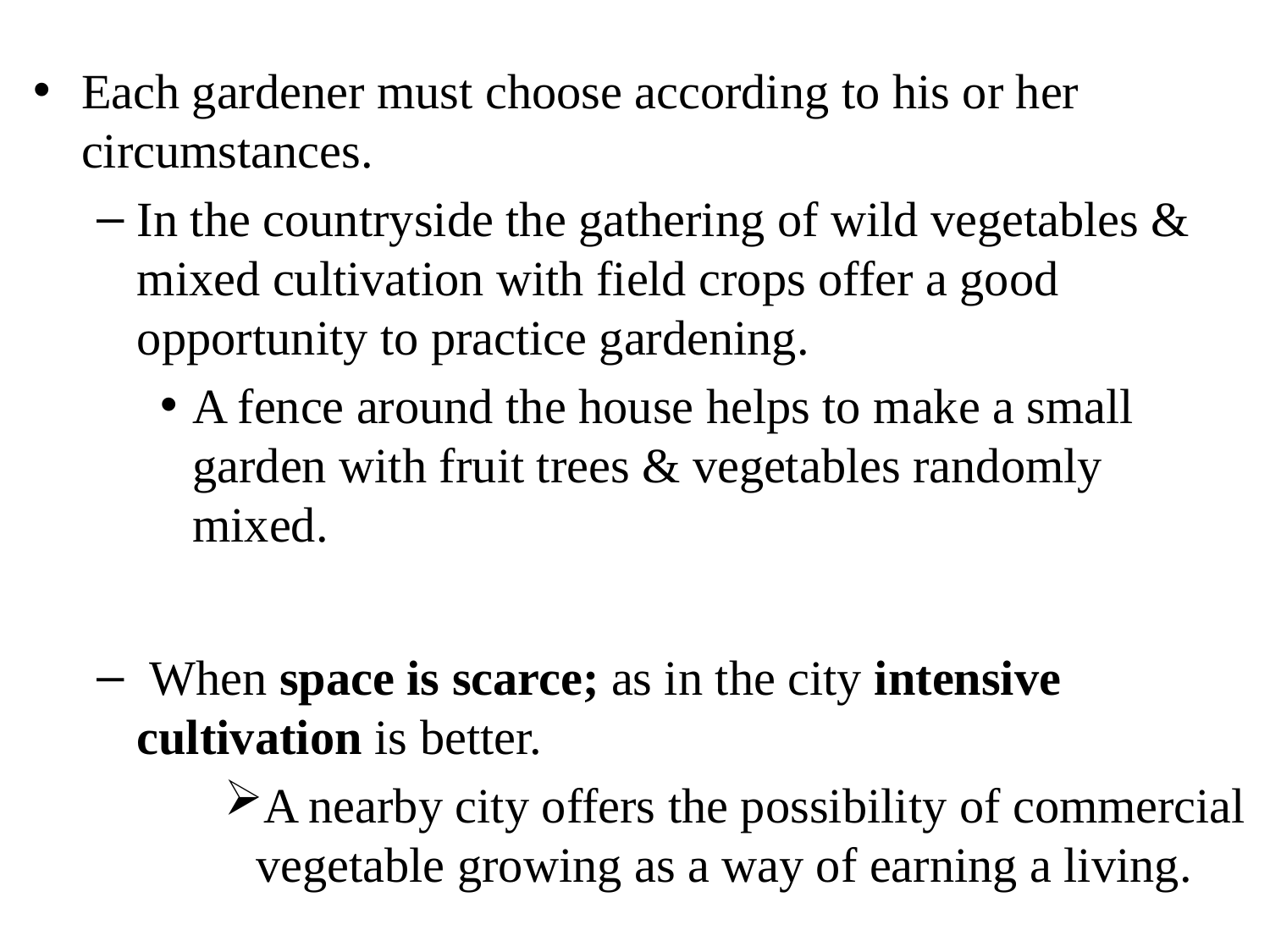

Each gardener must choose according to his or her circumstances.
In the countryside the gathering of wild vegetables & mixed cultivation with field crops offer a good opportunity to practice gardening.
A fence around the house helps to make a small garden with fruit trees & vegetables randomly mixed.

 When space is scarce; as in the city intensive cultivation is better.
A nearby city offers the possibility of commercial vegetable growing as a way of earning a living.